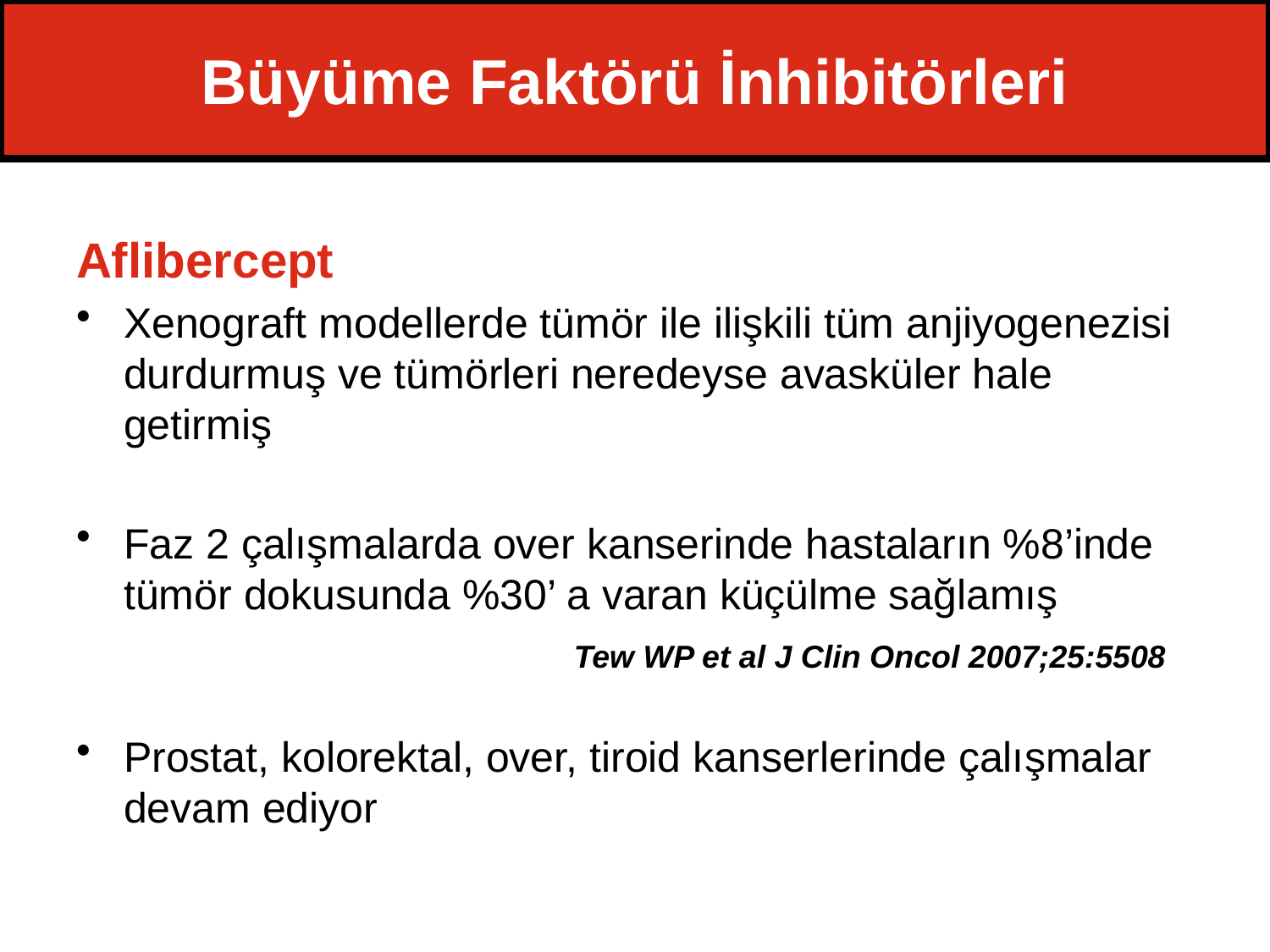

# Büyüme Faktörü İnhibitörleri
Aflibercept
Xenograft modellerde tümör ile ilişkili tüm anjiyogenezisi durdurmuş ve tümörleri neredeyse avasküler hale getirmiş

Faz 2 çalışmalarda over kanserinde hastaların %8’inde tümör dokusunda %30’ a varan küçülme sağlamış
                                          Tew WP et al J Clin Oncol 2007;25:5508

Prostat, kolorektal, over, tiroid kanserlerinde çalışmalar devam ediyor